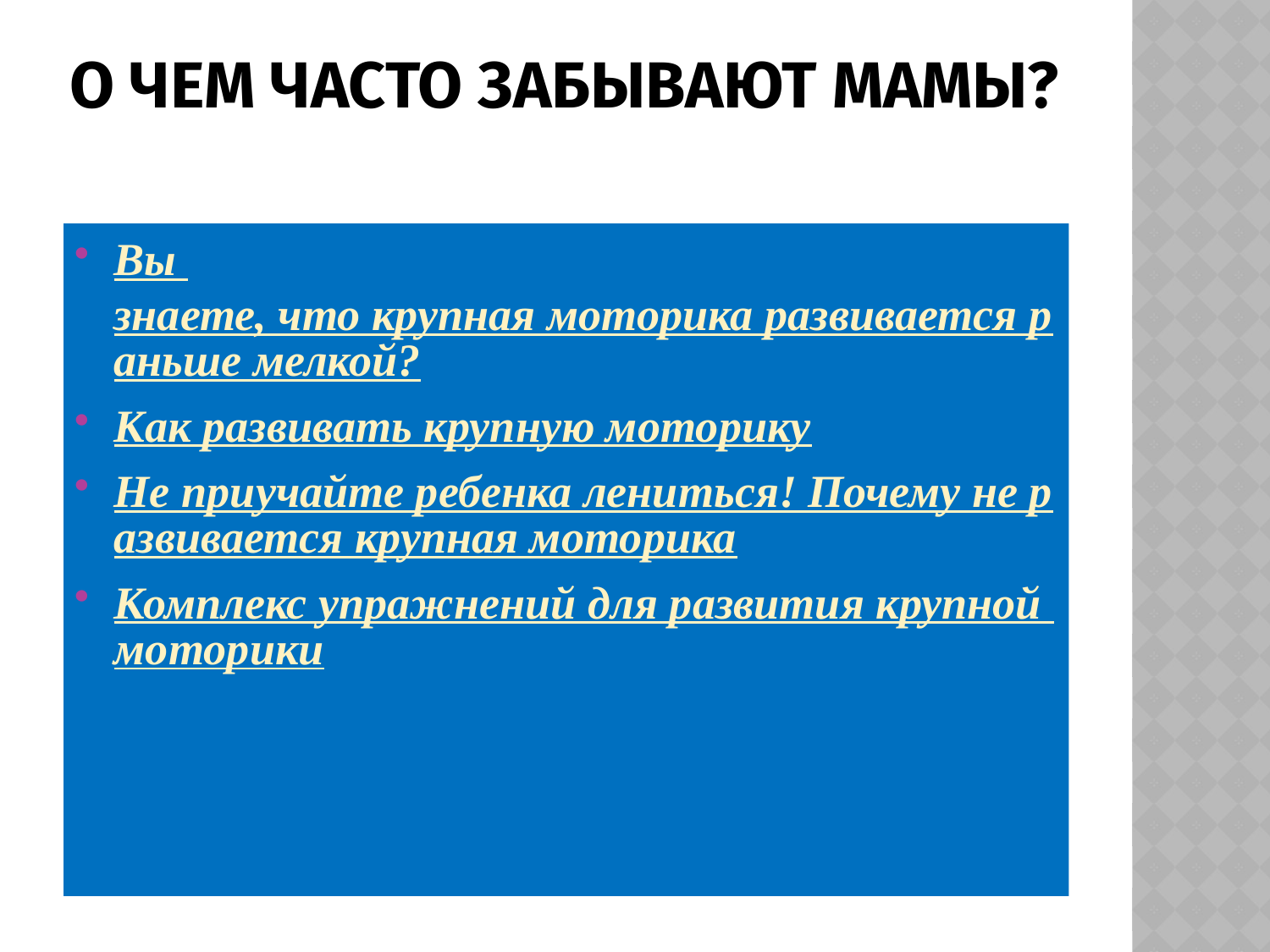

# О чем часто забывают мамы?
Вы знаете, что крупная моторика развивается раньше мелкой?
Как развивать крупную моторику
Не приучайте ребенка лениться! Почему не развивается крупная моторика
Комплекс упражнений для развития крупной моторики